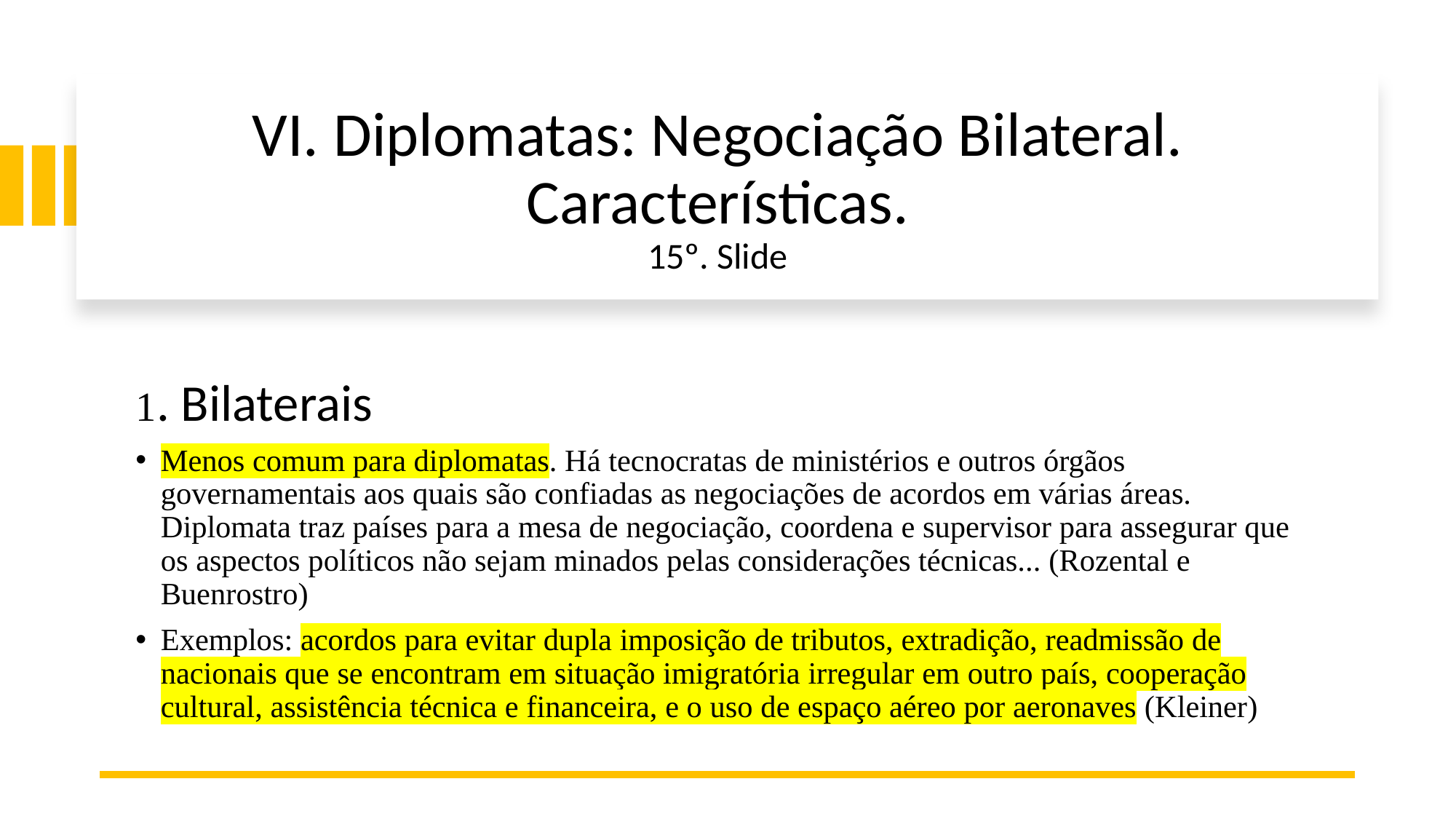

# VI. Diplomatas: Negociação Bilateral. Características. 15º. Slide

1. Bilaterais
Menos comum para diplomatas. Há tecnocratas de ministérios e outros órgãos governamentais aos quais são confiadas as negociações de acordos em várias áreas. Diplomata traz países para a mesa de negociação, coordena e supervisor para assegurar que os aspectos políticos não sejam minados pelas considerações técnicas... (Rozental e Buenrostro)
Exemplos: acordos para evitar dupla imposição de tributos, extradição, readmissão de nacionais que se encontram em situação imigratória irregular em outro país, cooperação cultural, assistência técnica e financeira, e o uso de espaço aéreo por aeronaves (Kleiner)